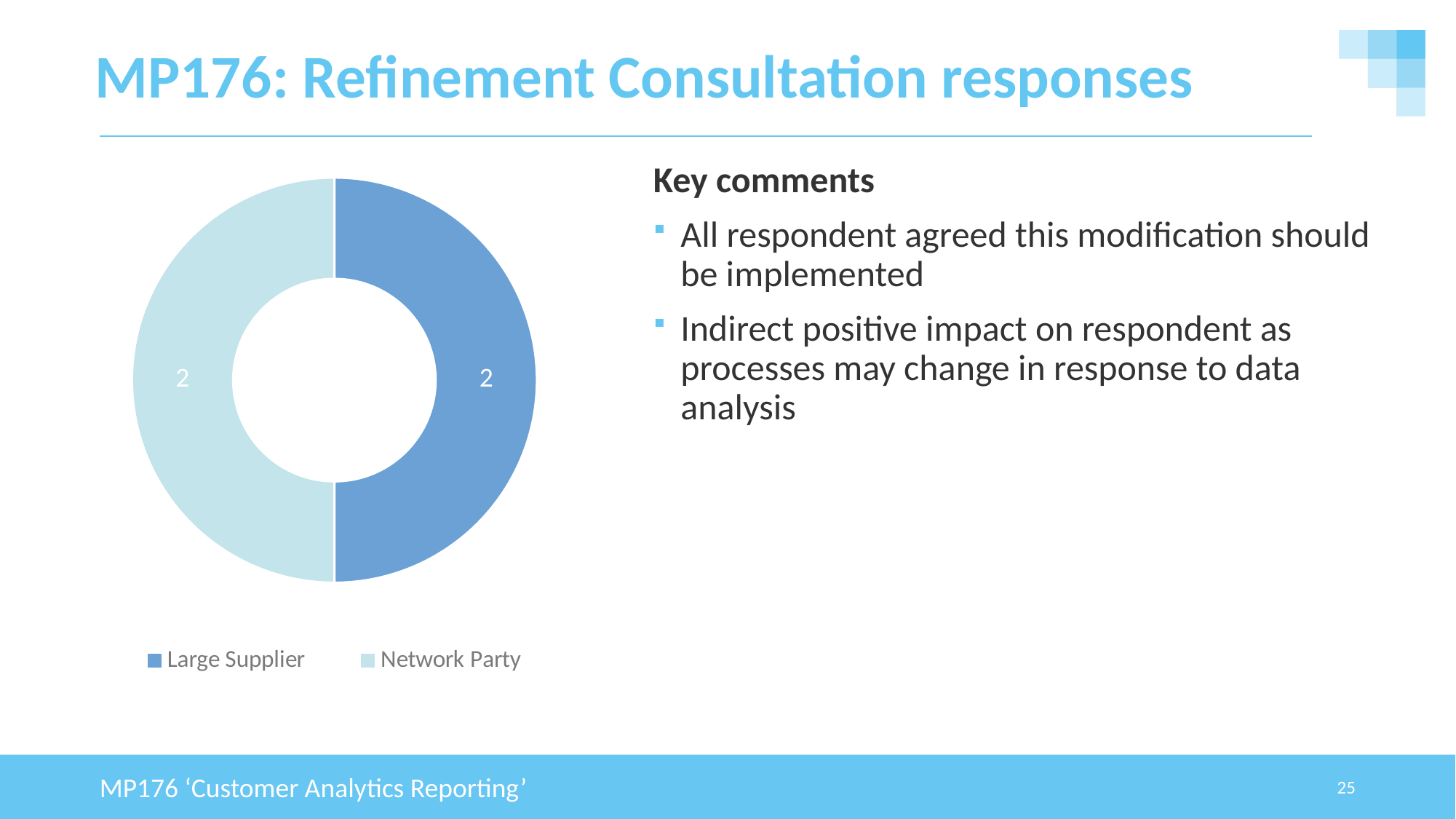

# MP176: Refinement Consultation responses

### Chart

| Category | Respondents |
|---|---|
| Large Supplier | 2.0 |
| Small Supplier | None |
| Network Party | 2.0 |
| Other SEC Party | None |
| Other respondent | None |
Key comments
All respondent agreed this modification should be implemented
Indirect positive impact on respondent as processes may change in response to data analysis
MP176 ‘Customer Analytics Reporting’
25